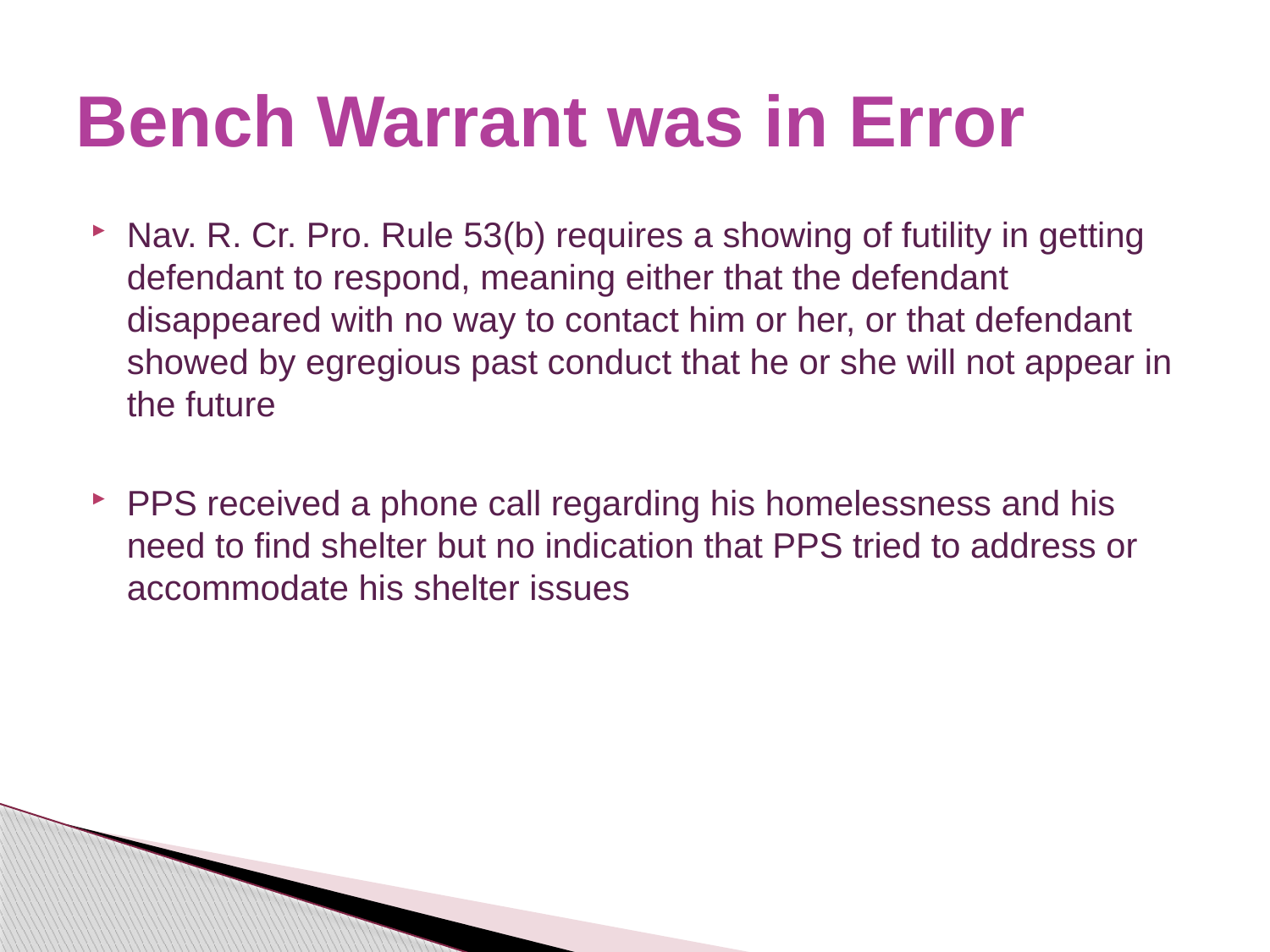

# Bench Warrant was in Error
Nav. R. Cr. Pro. Rule 53(b) requires a showing of futility in getting defendant to respond, meaning either that the defendant disappeared with no way to contact him or her, or that defendant showed by egregious past conduct that he or she will not appear in the future

PPS received a phone call regarding his homelessness and his need to find shelter but no indication that PPS tried to address or accommodate his shelter issues